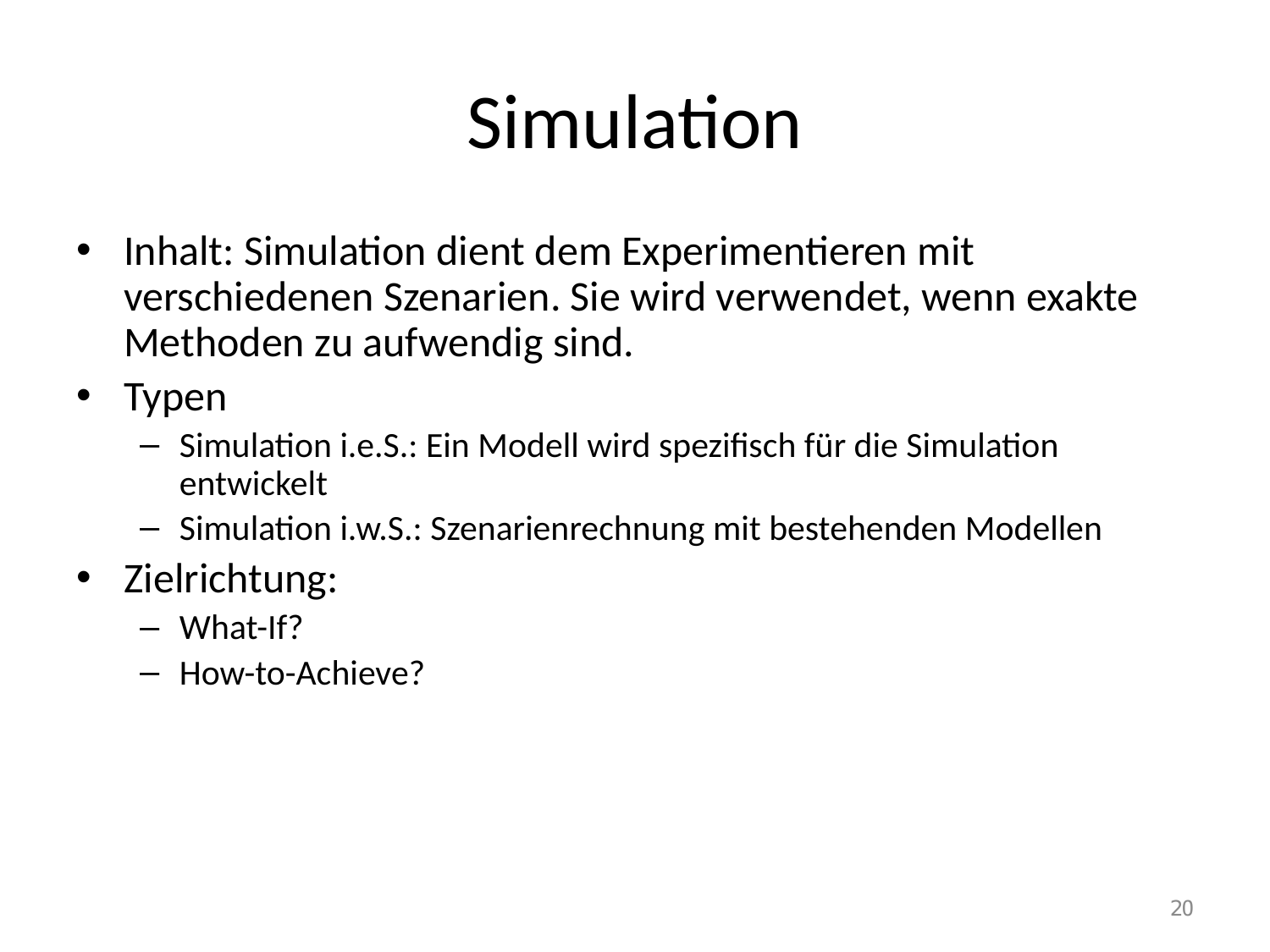

# Simulation
Inhalt: Simulation dient dem Experimentieren mit verschiedenen Szenarien. Sie wird verwendet, wenn exakte Methoden zu aufwendig sind.
Typen
Simulation i.e.S.: Ein Modell wird spezifisch für die Simulation entwickelt
Simulation i.w.S.: Szenarienrechnung mit bestehenden Modellen
Zielrichtung:
What-If?
How-to-Achieve?
20